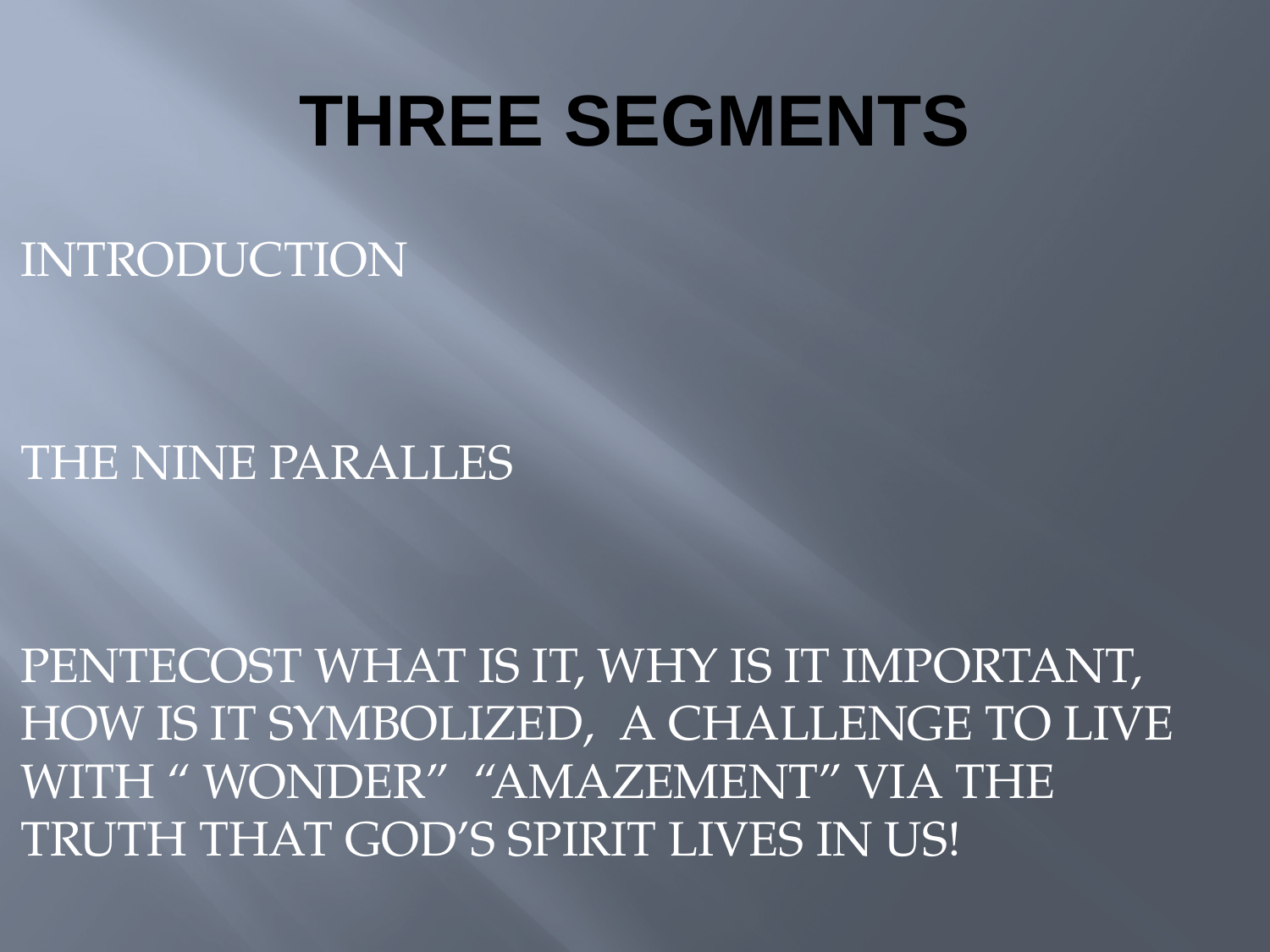

# THREE SEGMENTS
INTRODUCTION

THE NINE PARALLES

PENTECOST WHAT IS IT, WHY IS IT IMPORTANT, HOW IS IT SYMBOLIZED,  A CHALLENGE TO LIVE WITH “ WONDER”  “AMAZEMENT” VIA THE TRUTH THAT GOD’S SPIRIT LIVES IN US!